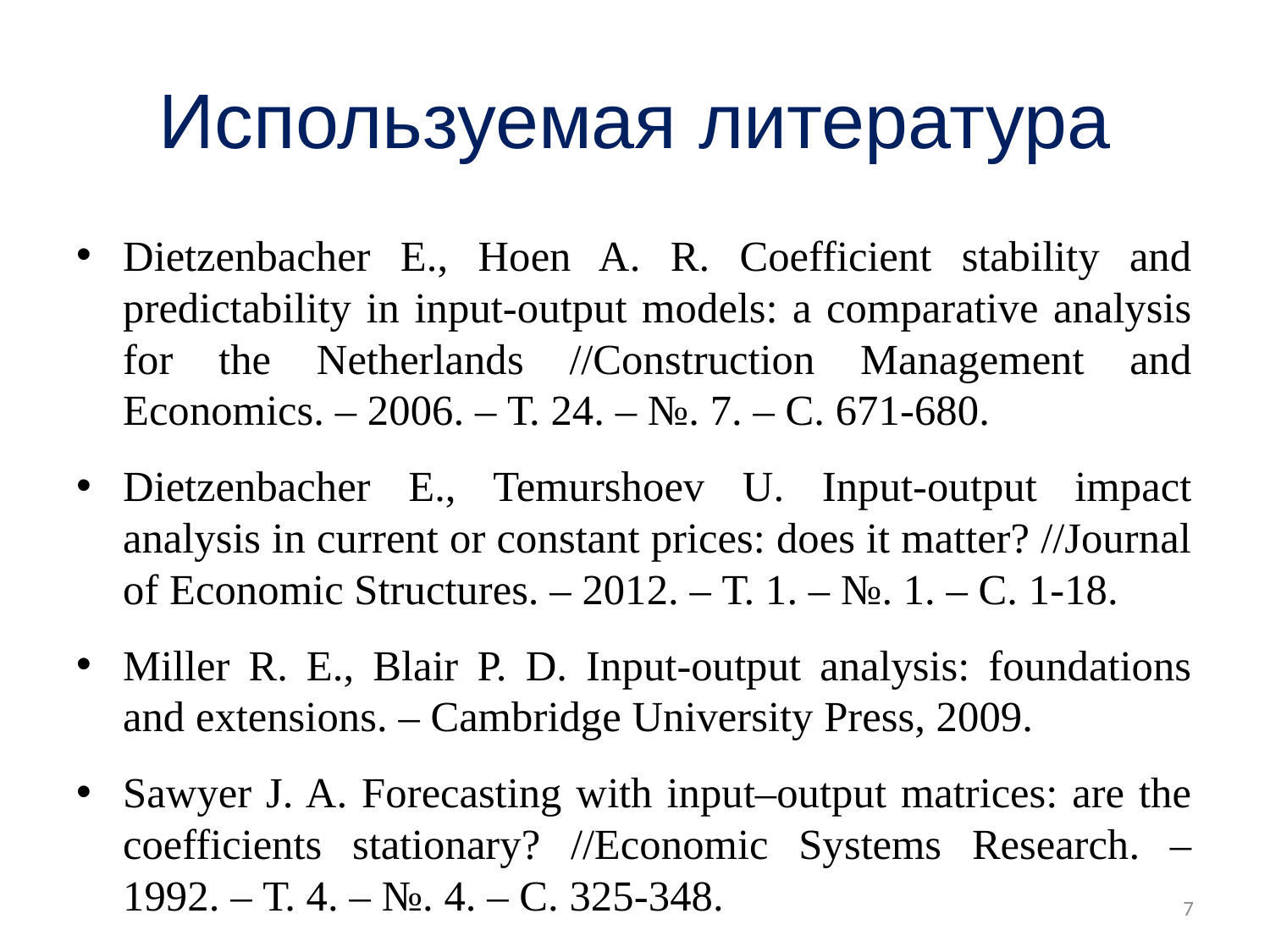

# Используемая литература
Dietzenbacher E., Hoen A. R. Coefficient stability and predictability in input‐output models: a comparative analysis for the Netherlands //Construction Management and Economics. – 2006. – Т. 24. – №. 7. – С. 671-680.
Dietzenbacher E., Temurshoev U. Input-output impact analysis in current or constant prices: does it matter? //Journal of Economic Structures. – 2012. – Т. 1. – №. 1. – С. 1-18.
Miller R. E., Blair P. D. Input-output analysis: foundations and extensions. – Cambridge University Press, 2009.
Sawyer J. A. Forecasting with input–output matrices: are the coefficients stationary? //Economic Systems Research. – 1992. – Т. 4. – №. 4. – С. 325-348.

7